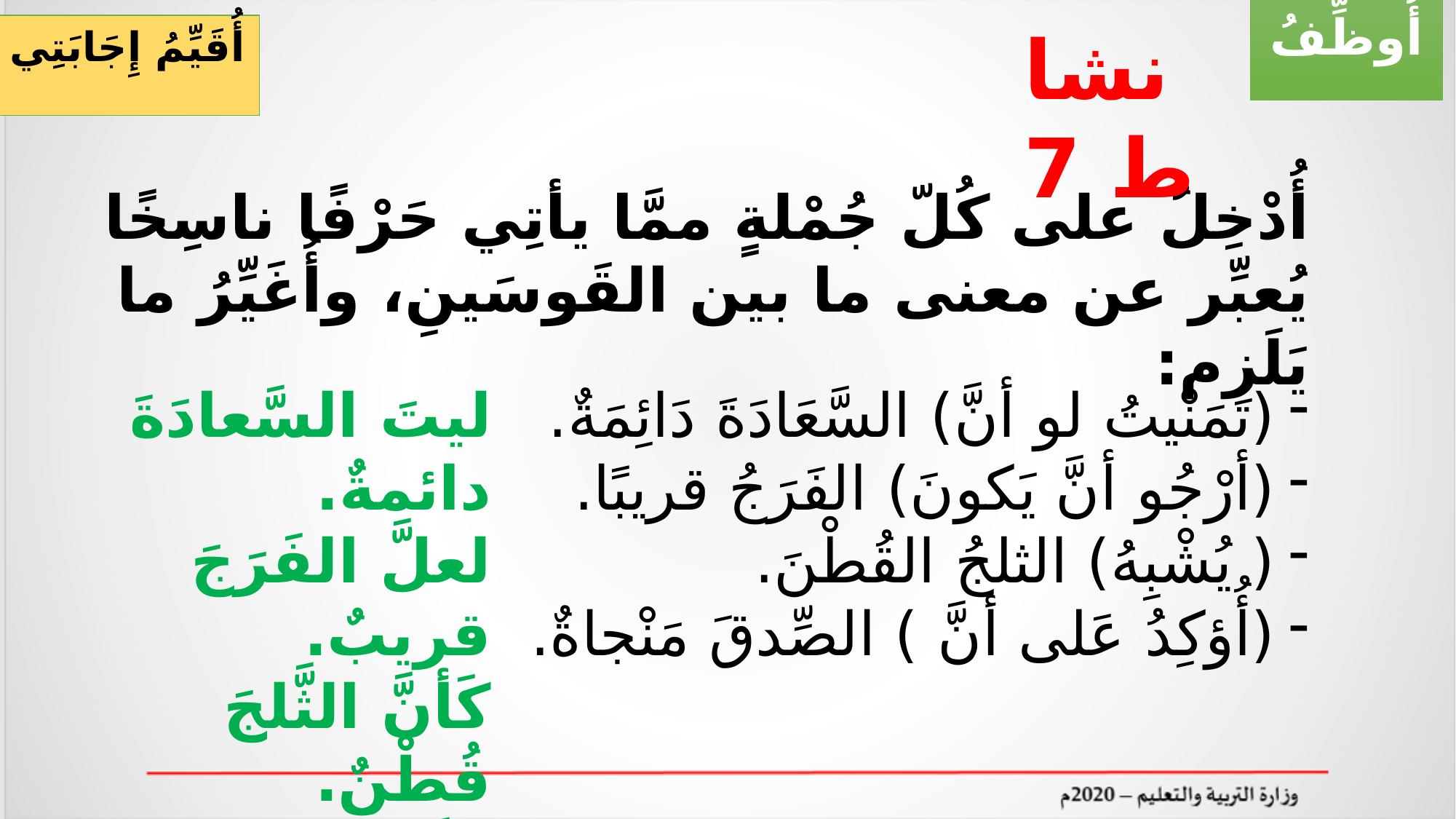

أُوظِّفُ
نشاط 7
أُقَيِّمُ إِجَابَتِي
أُدْخِلُ على كُلّ جُمْلةٍ ممَّا يأتِي حَرْفًا ناسِخًا يُعبِّر عن معنى ما بين القَوسَينِ، وأُغَيِّرُ ما يَلَزم:
ليتَ السَّعادَةَ دائمةٌ.
لعلَّ الفَرَجَ قريبٌ.
كَأنَّ الثَّلجَ قُطْنٌ.
إنَّ الصّدْقَ منْجاةٌ.

(تَمَنْيتُ لو أنَّ) السَّعَادَةَ دَائِمَةٌ.
(أرْجُو أنَّ يَكونَ) الفَرَجُ قريبًا.
( يُشْبِهُ) الثلجُ القُطْنَ.
(أُؤكِدُ عَلى أنَّ ) الصِّدقَ مَنْجاةٌ.